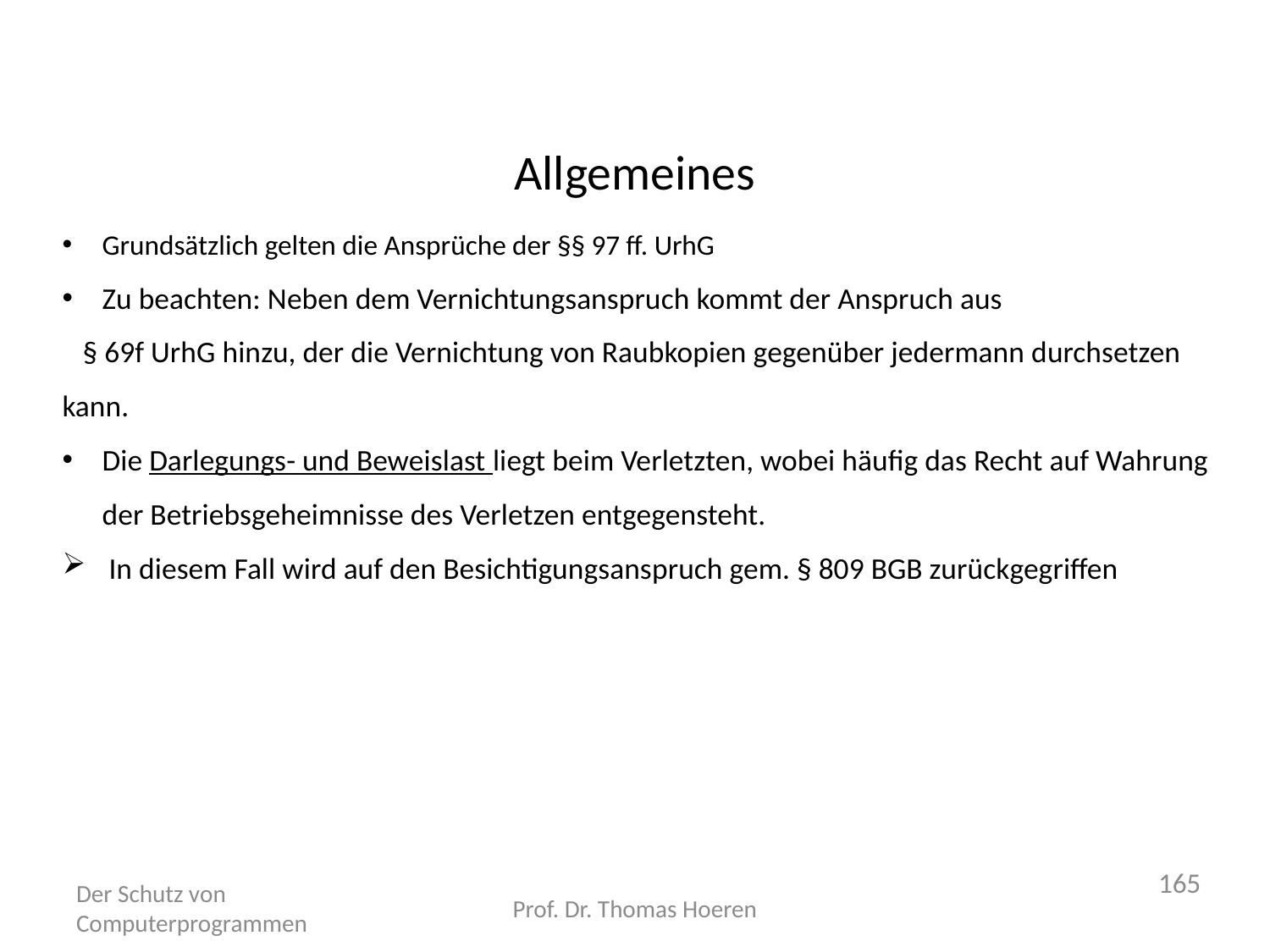

# Allgemeines
Grundsätzlich gelten die Ansprüche der §§ 97 ff. UrhG
Zu beachten: Neben dem Vernichtungsanspruch kommt der Anspruch aus
   § 69f UrhG hinzu, der die Vernichtung von Raubkopien gegenüber jedermann durchsetzen kann.
Die Darlegungs- und Beweislast liegt beim Verletzten, wobei häufig das Recht auf Wahrung der Betriebsgeheimnisse des Verletzen entgegensteht.
 In diesem Fall wird auf den Besichtigungsanspruch gem. § 809 BGB zurückgegriffen

165
Der Schutz von Computerprogrammen
Prof. Dr. Thomas Hoeren